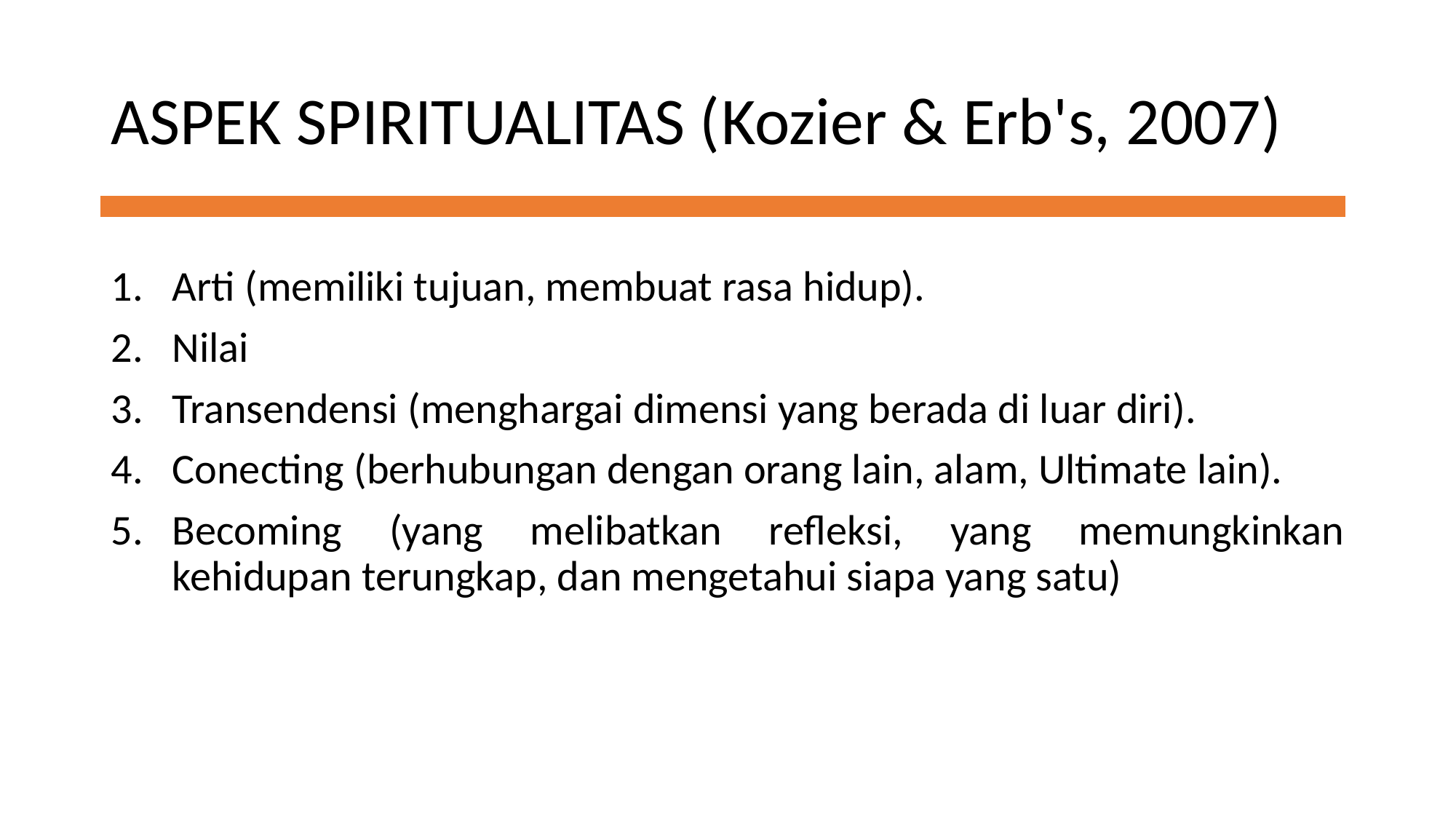

# ASPEK SPIRITUALITAS (Kozier & Erb's, 2007)

Arti (memiliki tujuan, membuat rasa hidup).
Nilai
Transendensi (menghargai dimensi yang berada di luar diri).
Conecting (berhubungan dengan orang lain, alam, Ultimate lain).
Becoming (yang melibatkan refleksi, yang memungkinkan kehidupan terungkap, dan mengetahui siapa yang satu)